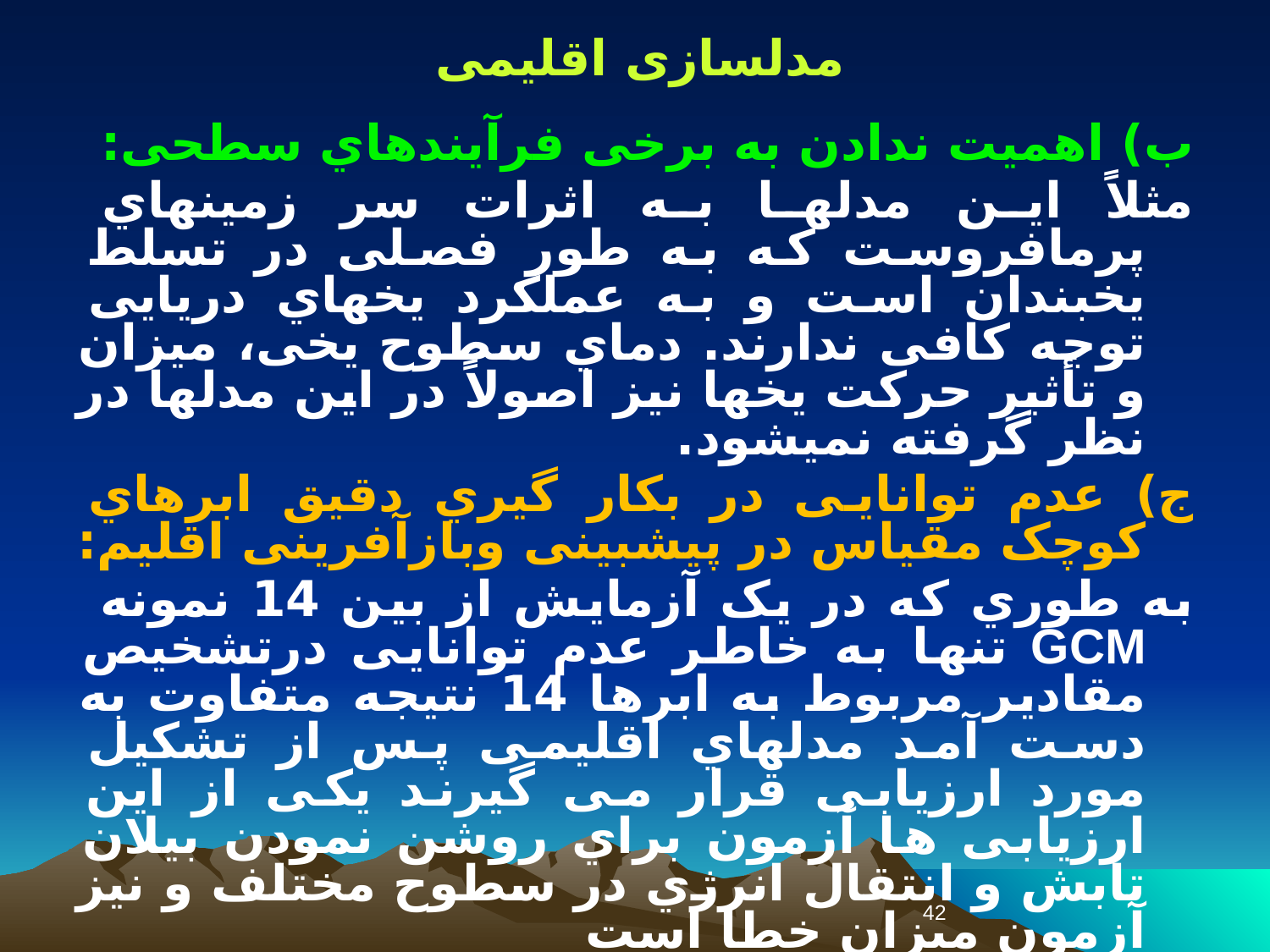

مدلسازی اقلیمی
ب) اهمیت ندادن به برخی فرآیندهاي سطحی:
مثلاً این مدلها به اثرات سر زمینهاي پرمافروست که به طور فصلی در تسلط یخبندان است و به عملکرد یخهاي دریایی توجه کافی ندارند. دماي سطوح یخی، میزان و تأثیر حرکت یخها نیز اصولاً در این مدلها در نظر گرفته نمیشود.
ج) عدم توانایی در بکار گیري دقیق ابرهاي کوچک مقیاس در پیشبینی وبازآفرینی اقلیم:
به طوري که در یک آزمایش از بین 14 نمونه  GCM تنها به خاطر عدم توانایی درتشخیص مقادیر مربوط به ابرها 14 نتیجه متفاوت به دست آمد مدلهاي اقلیمی پس از تشکیل مورد ارزیابی قرار می گیرند یکی از این ارزیابی ها آزمون براي روشن نمودن بیلان تابش و انتقال انرژي در سطوح مختلف و نیز آزمون میزان خطا است

42